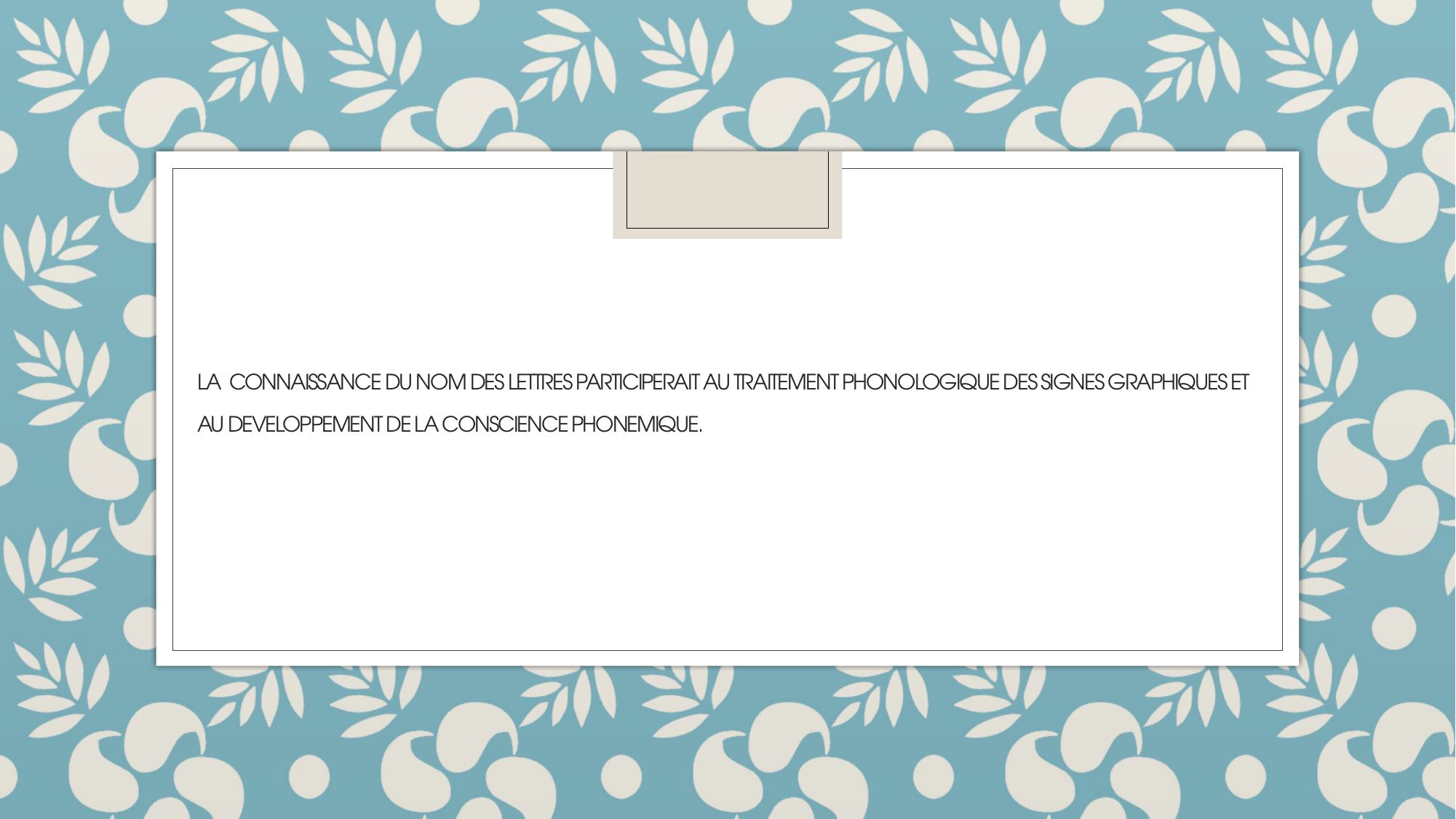

# La  connaissance du nom des lettres participerait au traitement phonologique des signes graphiques et au developpement de la conscience phonemique.